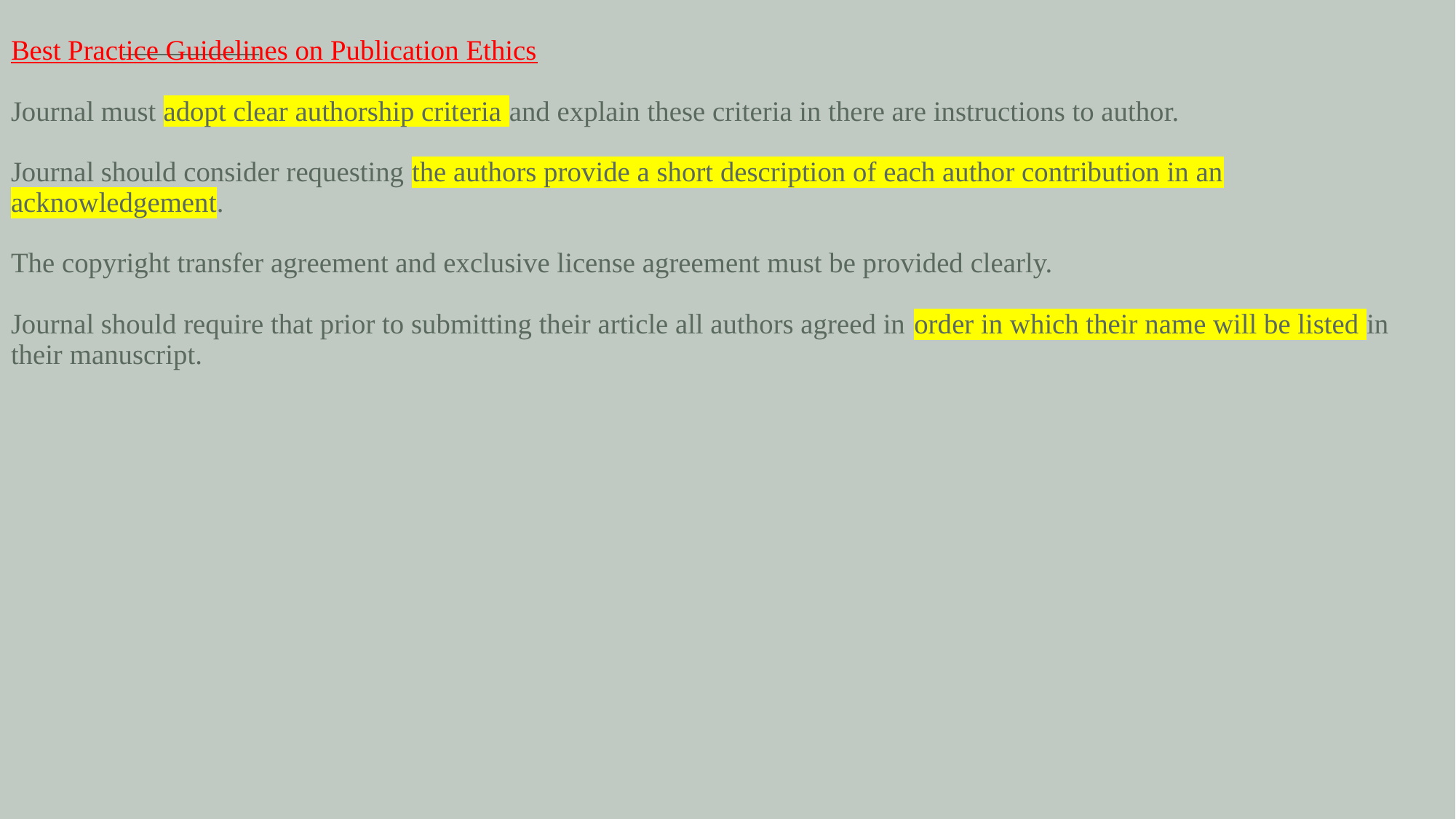

# Best Practice Guidelines on Publication Ethics Journal must adopt clear authorship criteria and explain these criteria in there are instructions to author. Journal should consider requesting the authors provide a short description of each author contribution in an acknowledgement. The copyright transfer agreement and exclusive license agreement must be provided clearly. Journal should require that prior to submitting their article all authors agreed in order in which their name will be listed in their manuscript.